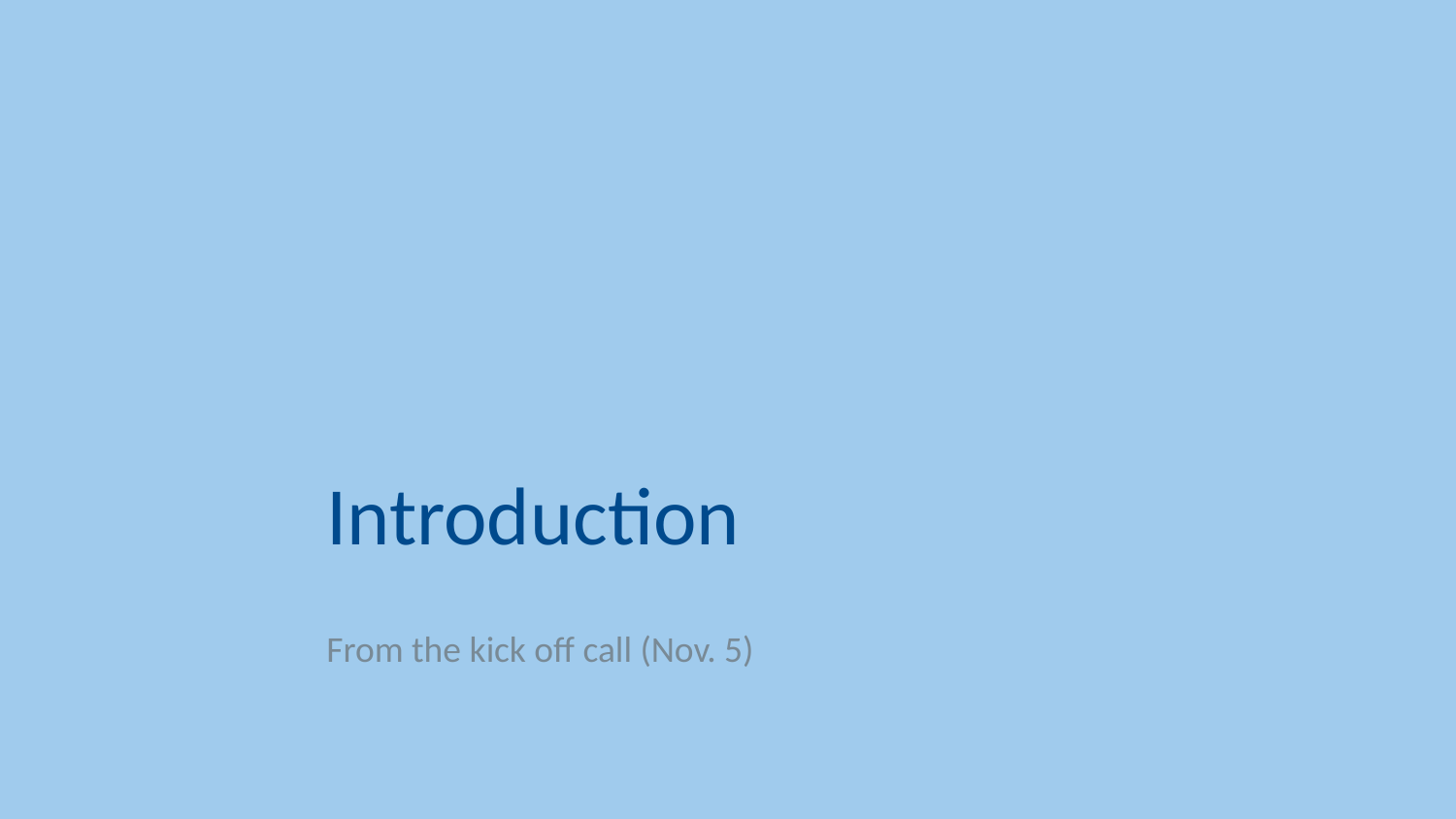

# Introduction
From the kick off call (Nov. 5)